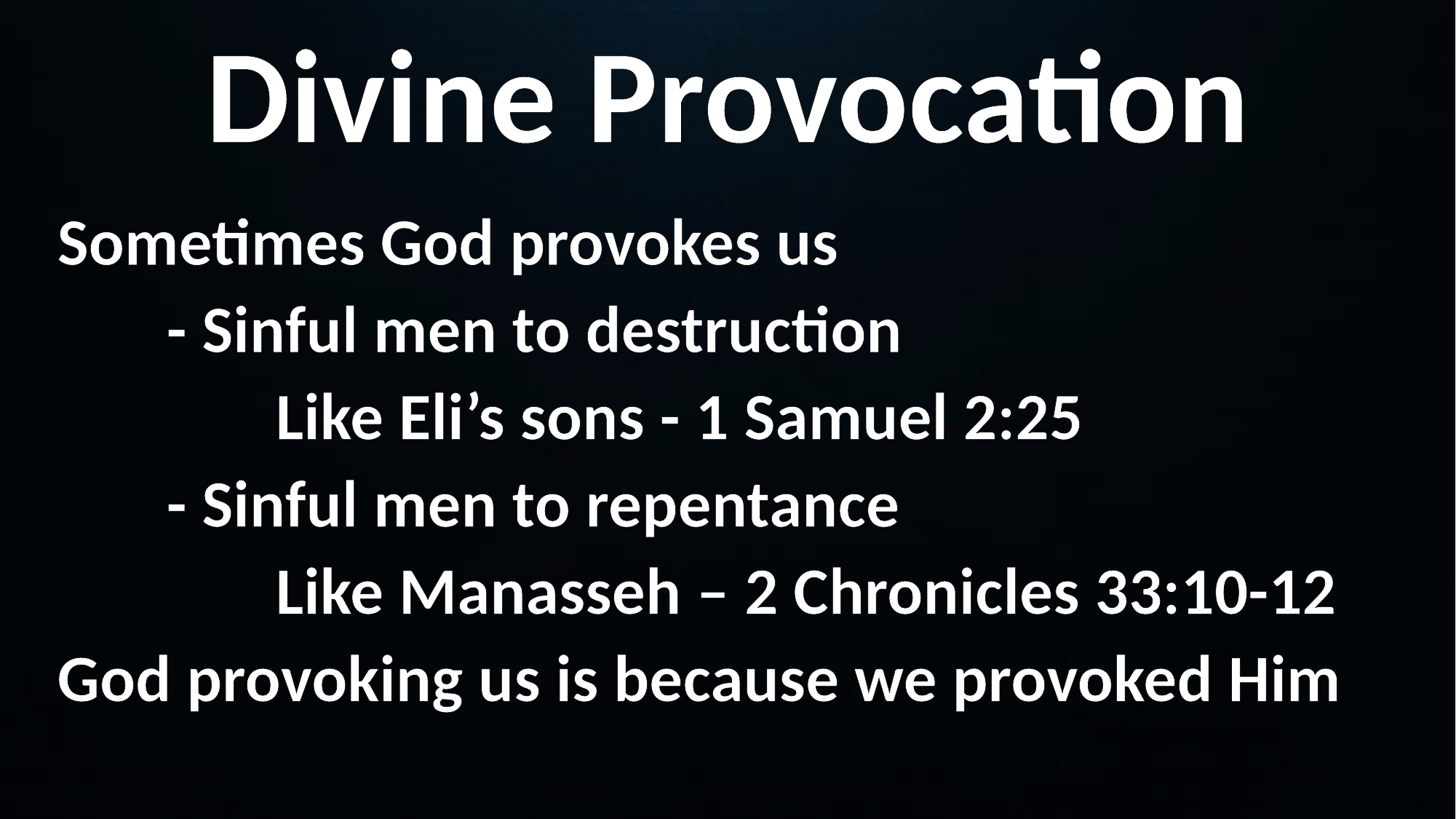

Divine Provocation
Sometimes God provokes us
	- Sinful men to destruction
		Like Eli’s sons - 1 Samuel 2:25
	- Sinful men to repentance
		Like Manasseh – 2 Chronicles 33:10-12
God provoking us is because we provoked Him